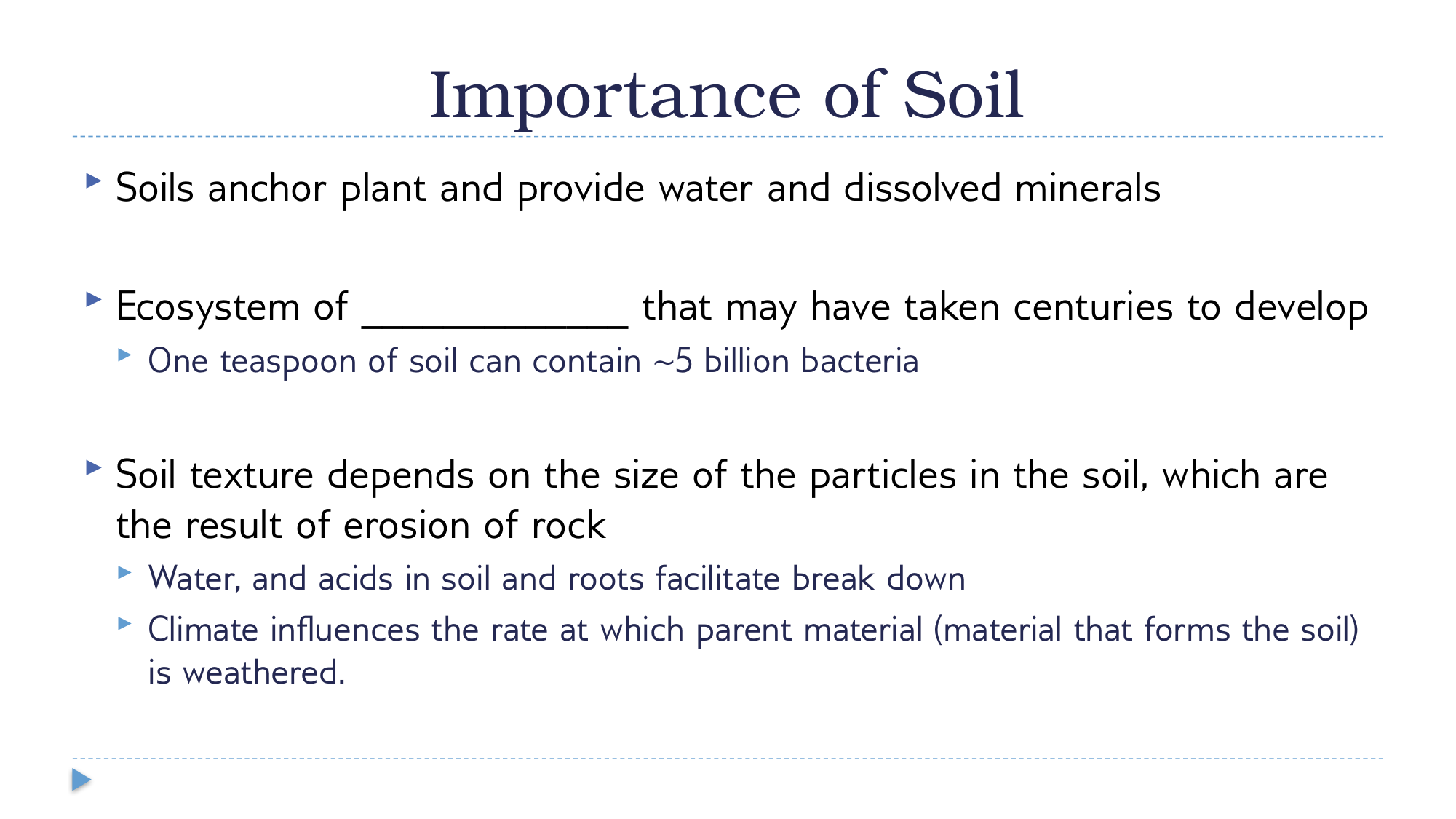

# Importance of Soil
Soils anchor plant and provide water and dissolved minerals

Ecosystem of _____________ that may have taken centuries to develop
One teaspoon of soil can contain ~5 billion bacteria

Soil texture depends on the size of the particles in the soil, which are the result of erosion of rock
Water, and acids in soil and roots facilitate break down
Climate influences the rate at which parent material (material that forms the soil) is weathered.